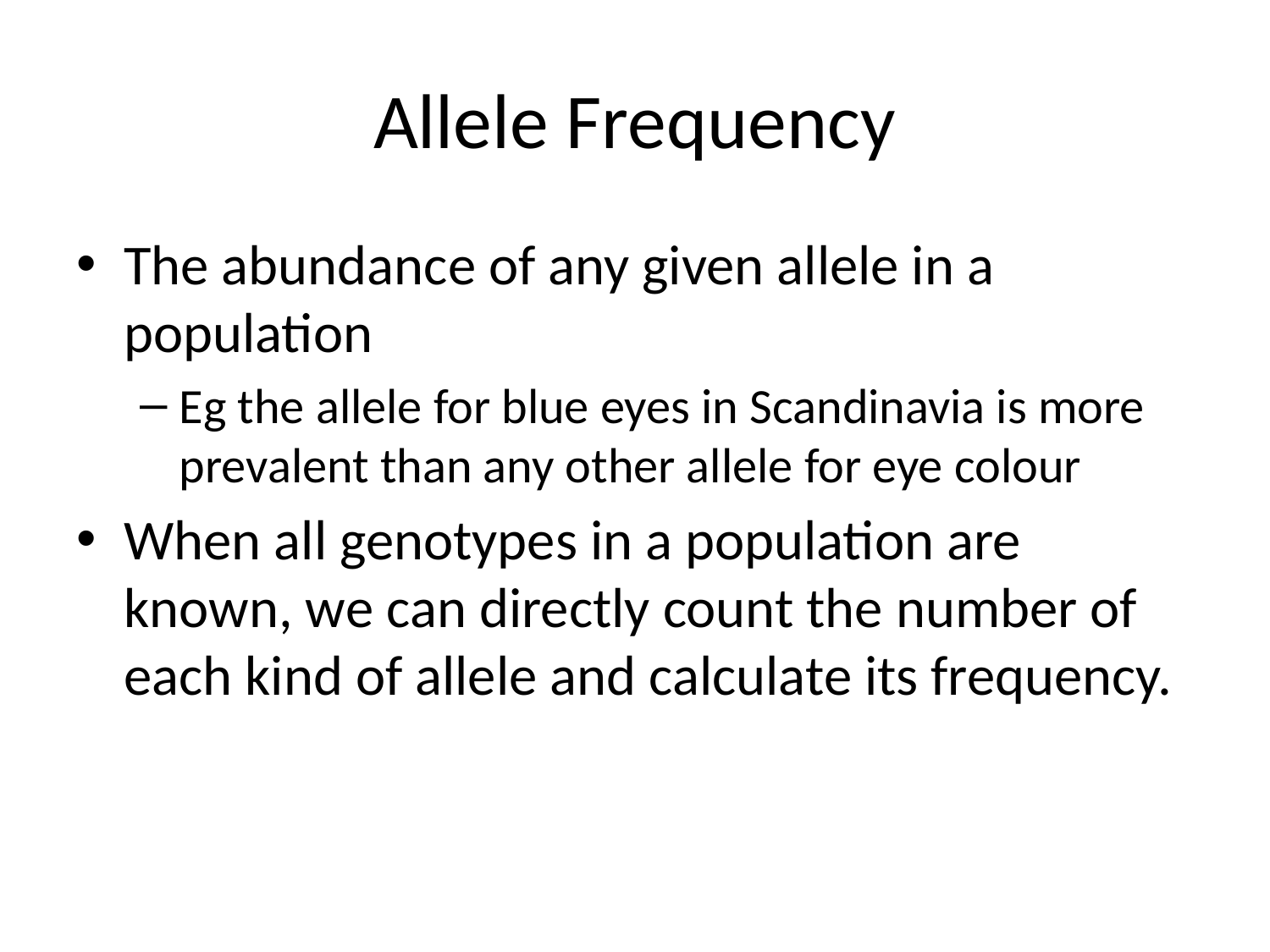

# Allele Frequency
The abundance of any given allele in a population
Eg the allele for blue eyes in Scandinavia is more prevalent than any other allele for eye colour
When all genotypes in a population are known, we can directly count the number of each kind of allele and calculate its frequency.